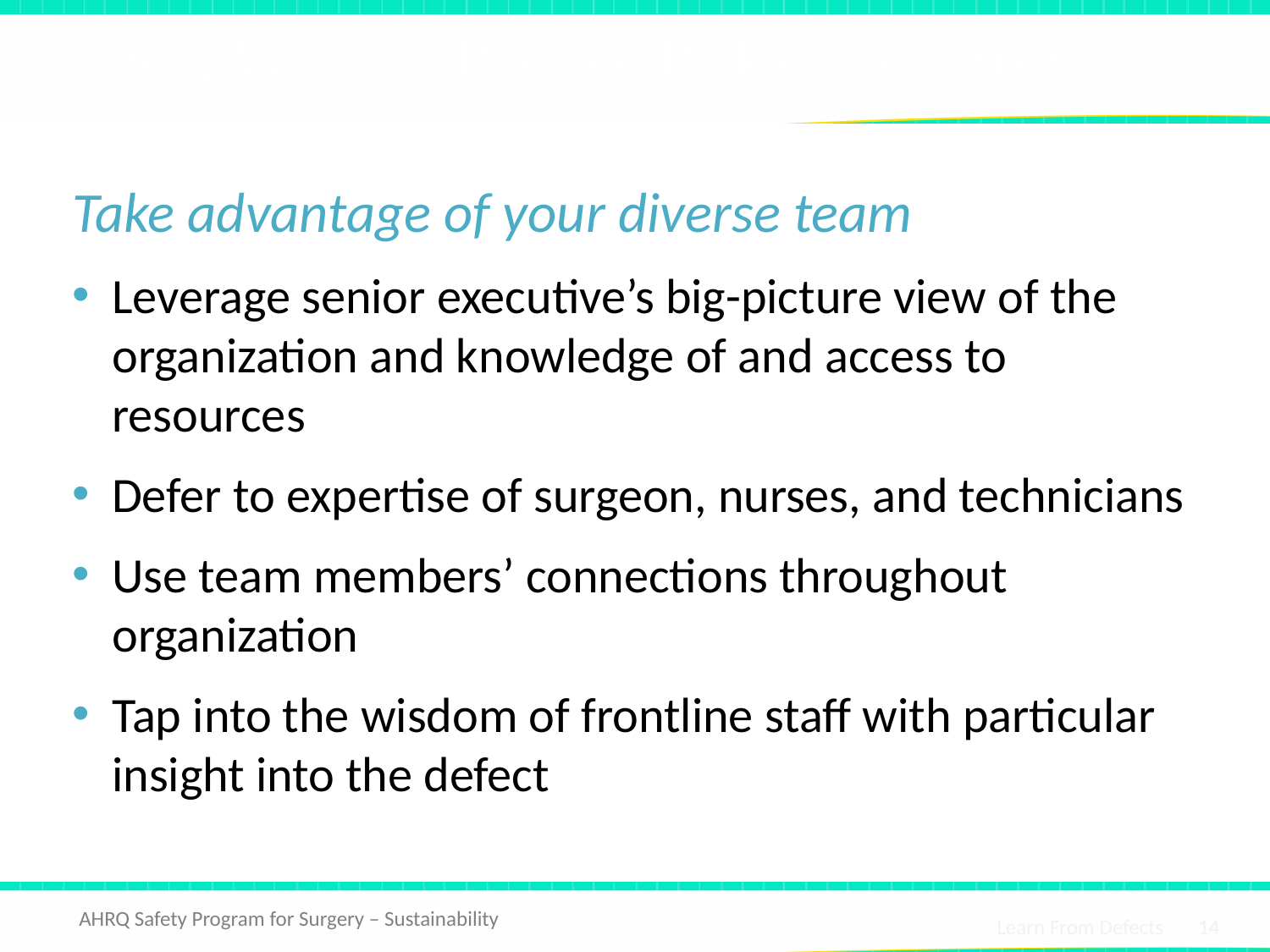

# How Will You Reduce Risk of Recurrence?

Take advantage of your diverse team
Leverage senior executive’s big-picture view of the organization and knowledge of and access to resources
Defer to expertise of surgeon, nurses, and technicians
Use team members’ connections throughout organization
Tap into the wisdom of frontline staff with particular insight into the defect